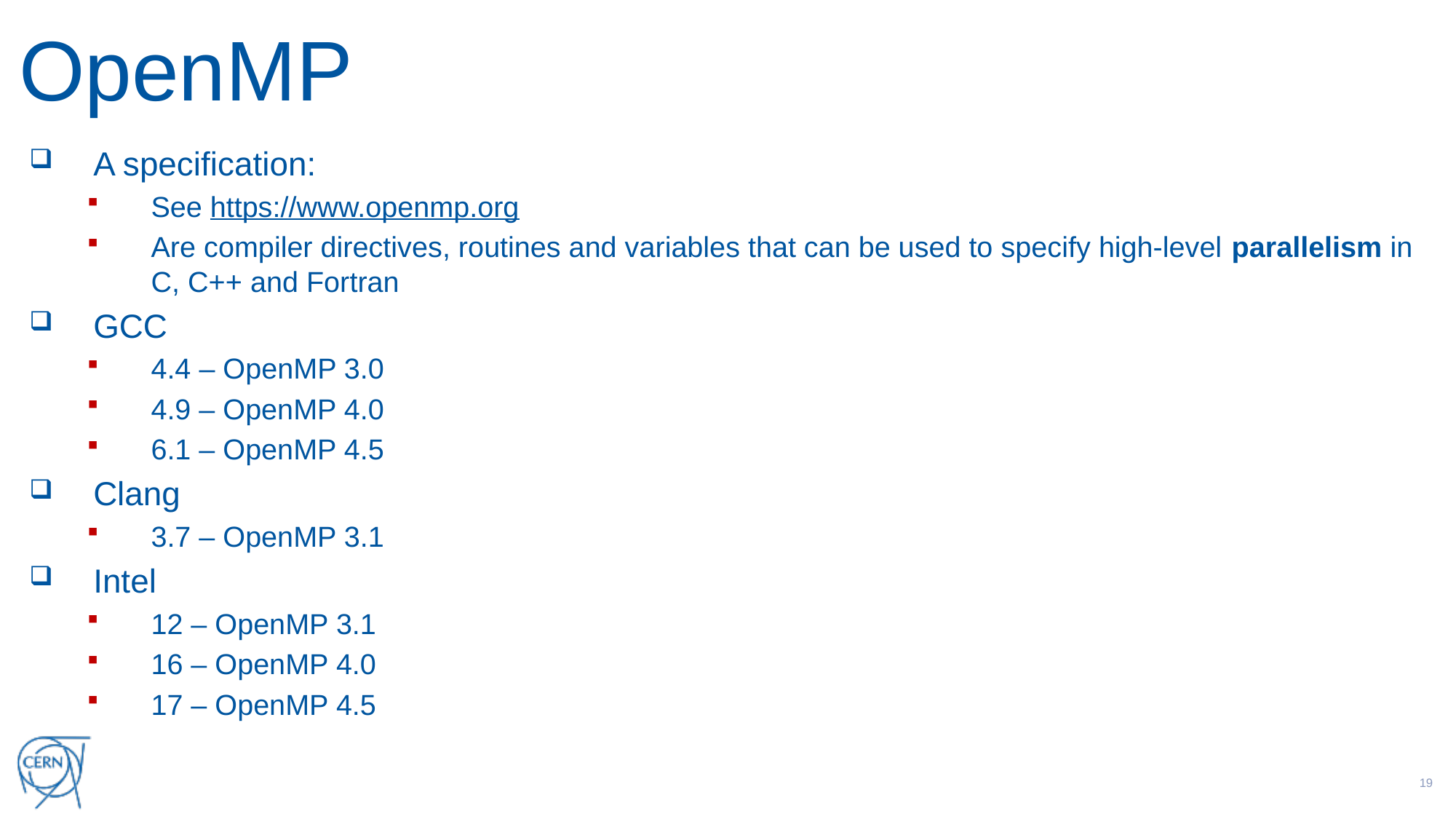

# OpenMP
A specification:
See https://www.openmp.org
Are compiler directives, routines and variables that can be used to specify high-level parallelism in C, C++ and Fortran
GCC
4.4 – OpenMP 3.0
4.9 – OpenMP 4.0
6.1 – OpenMP 4.5
Clang
3.7 – OpenMP 3.1
Intel
12 – OpenMP 3.1
16 – OpenMP 4.0
17 – OpenMP 4.5
19